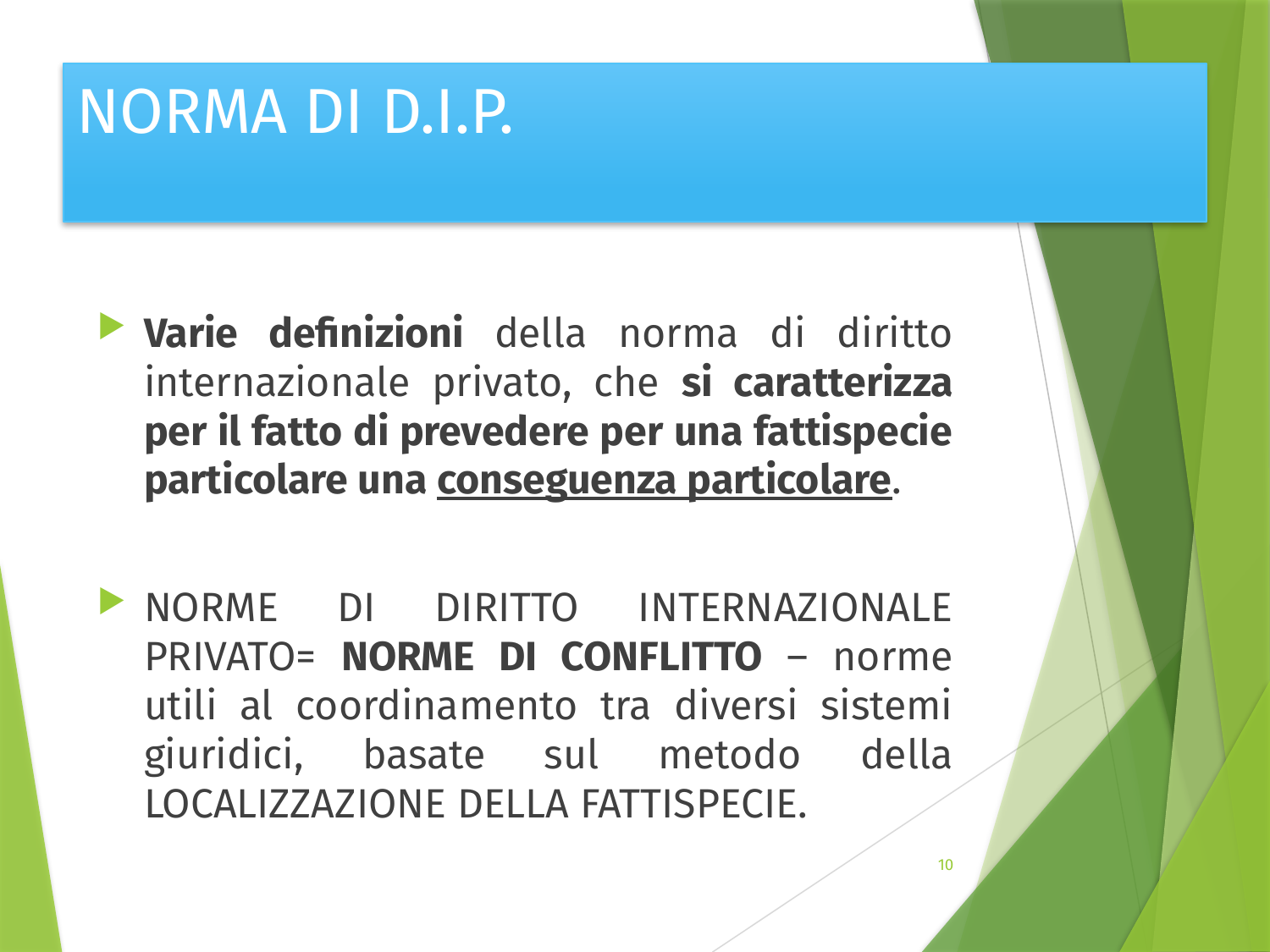

# NORMA DI D.I.P.
Varie definizioni della norma di diritto internazionale privato, che si caratterizza per il fatto di prevedere per una fattispecie particolare una conseguenza particolare.

NORME DI DIRITTO INTERNAZIONALE PRIVATO= NORME DI CONFLITTO – norme utili al coordinamento tra diversi sistemi giuridici, basate sul metodo della LOCALIZZAZIONE DELLA FATTISPECIE.

10